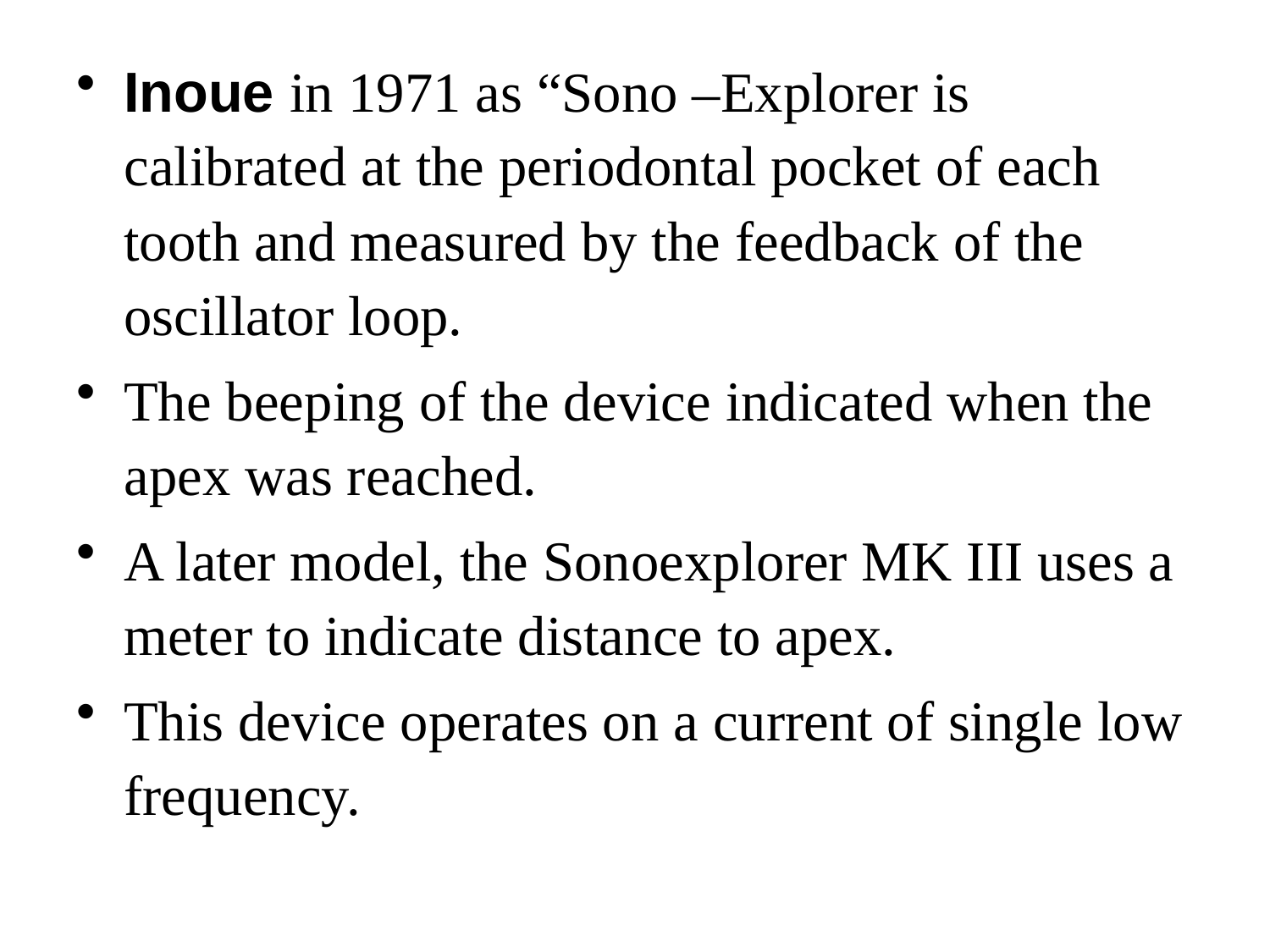

Inoue in 1971 as “Sono –Explorer is calibrated at the periodontal pocket of each tooth and measured by the feedback of the oscillator loop.
The beeping of the device indicated when the apex was reached.
A later model, the Sonoexplorer MK III uses a meter to indicate distance to apex.
This device operates on a current of single low frequency.